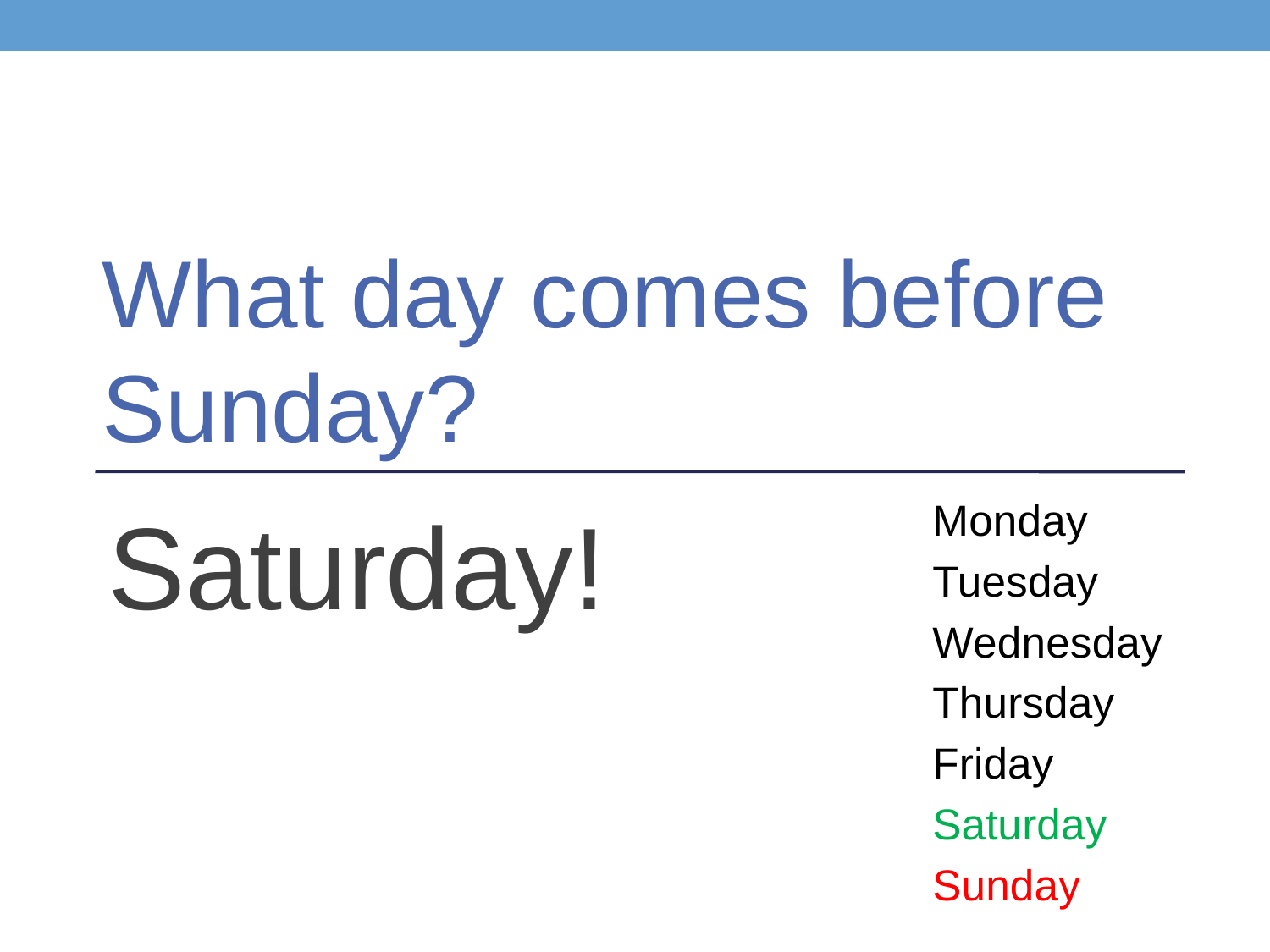

What day comes before Sunday?
Monday
Tuesday
Wednesday
Thursday
Friday
Saturday
Sunday

Saturday!